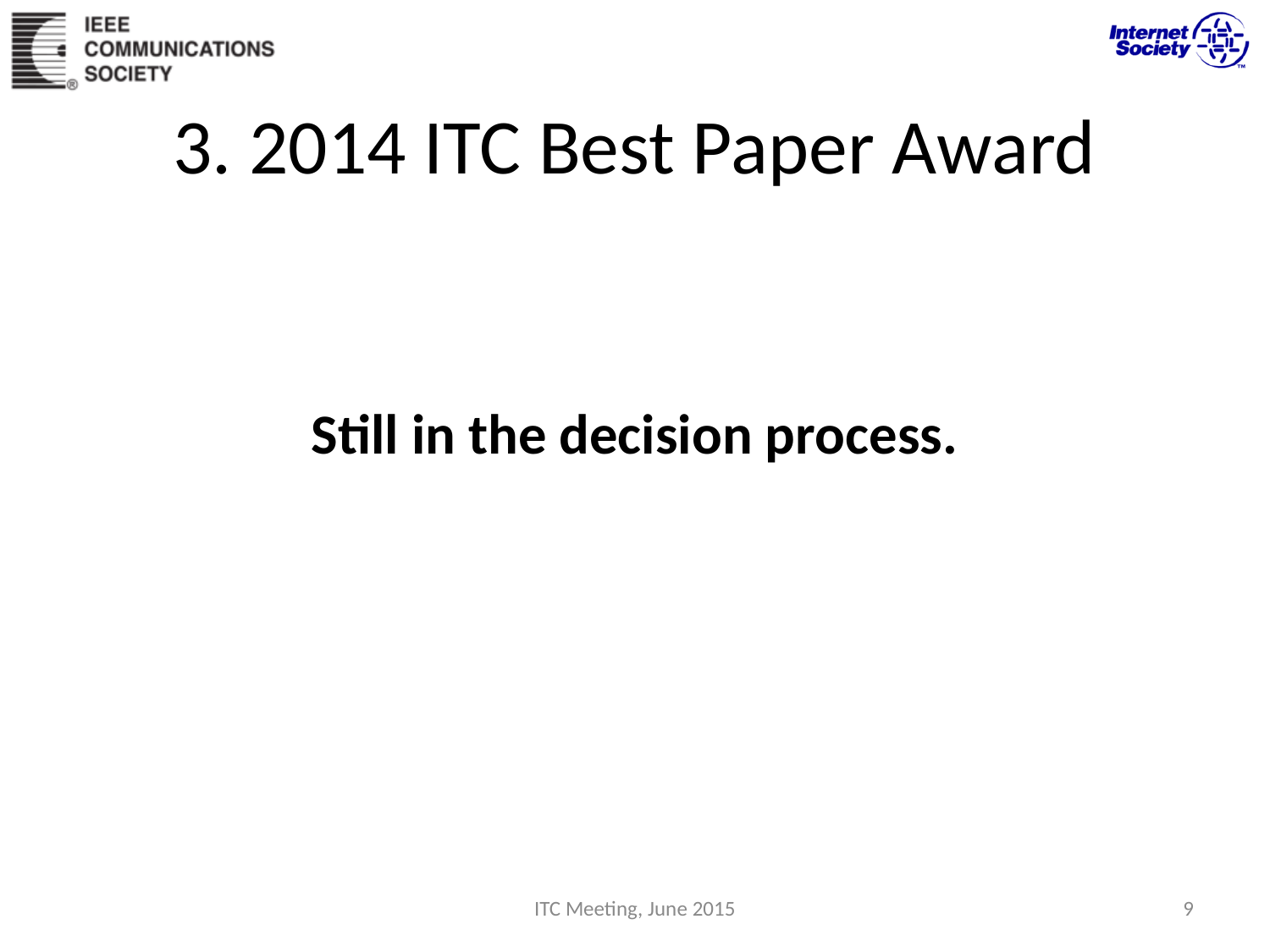

# 3. 2014 ITC Best Paper Award
Still in the decision process.
ITC Meeting, June 2015
9